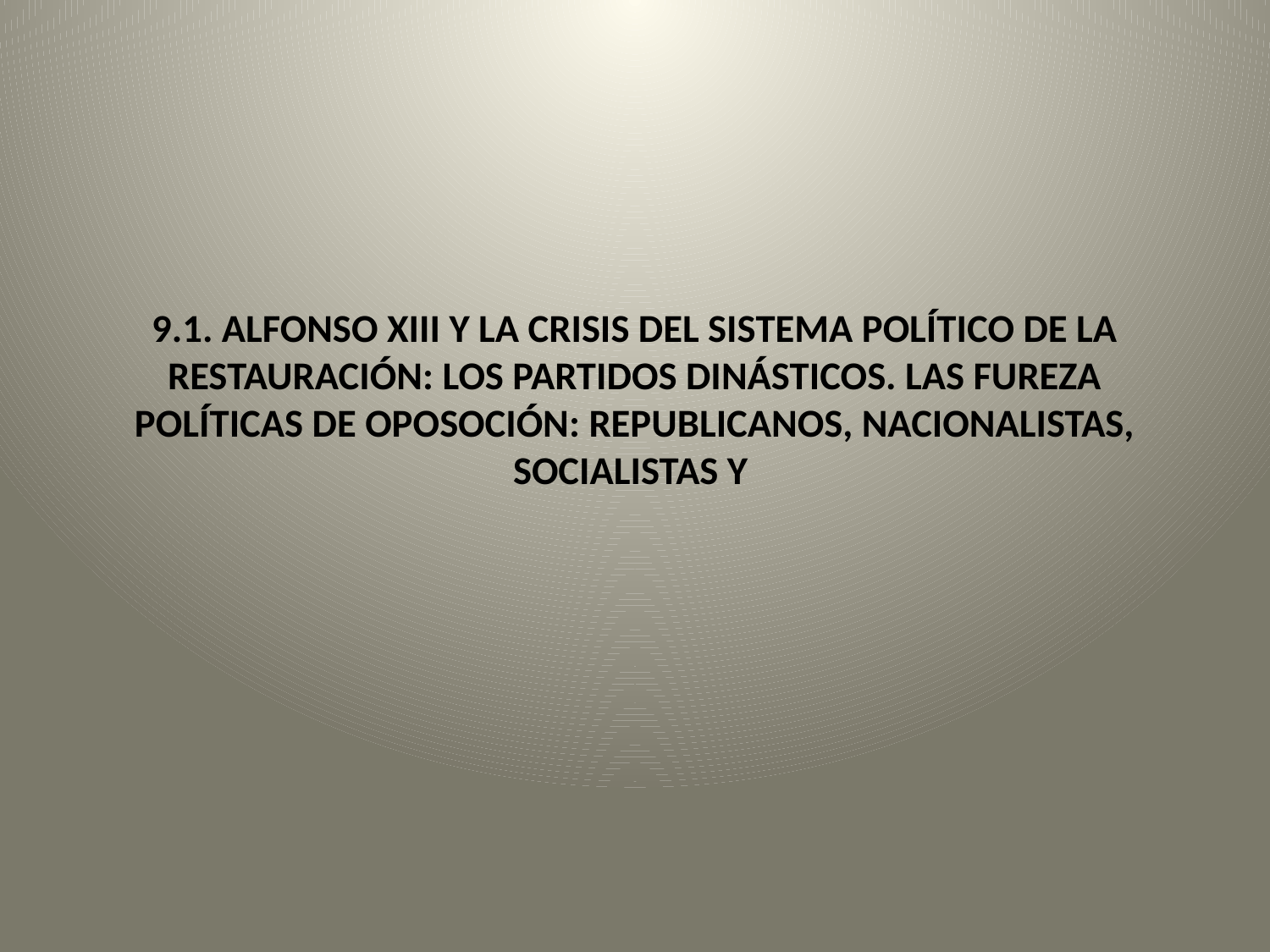

# 9.1. ALFONSO XIII Y LA CRISIS DEL SISTEMA POLÍTICO DE LA RESTAURACIÓN: LOS PARTIDOS DINÁSTICOS. LAS FUREZA POLÍTICAS DE OPOSOCIÓN: REPUBLICANOS, NACIONALISTAS, SOCIALISTAS Y